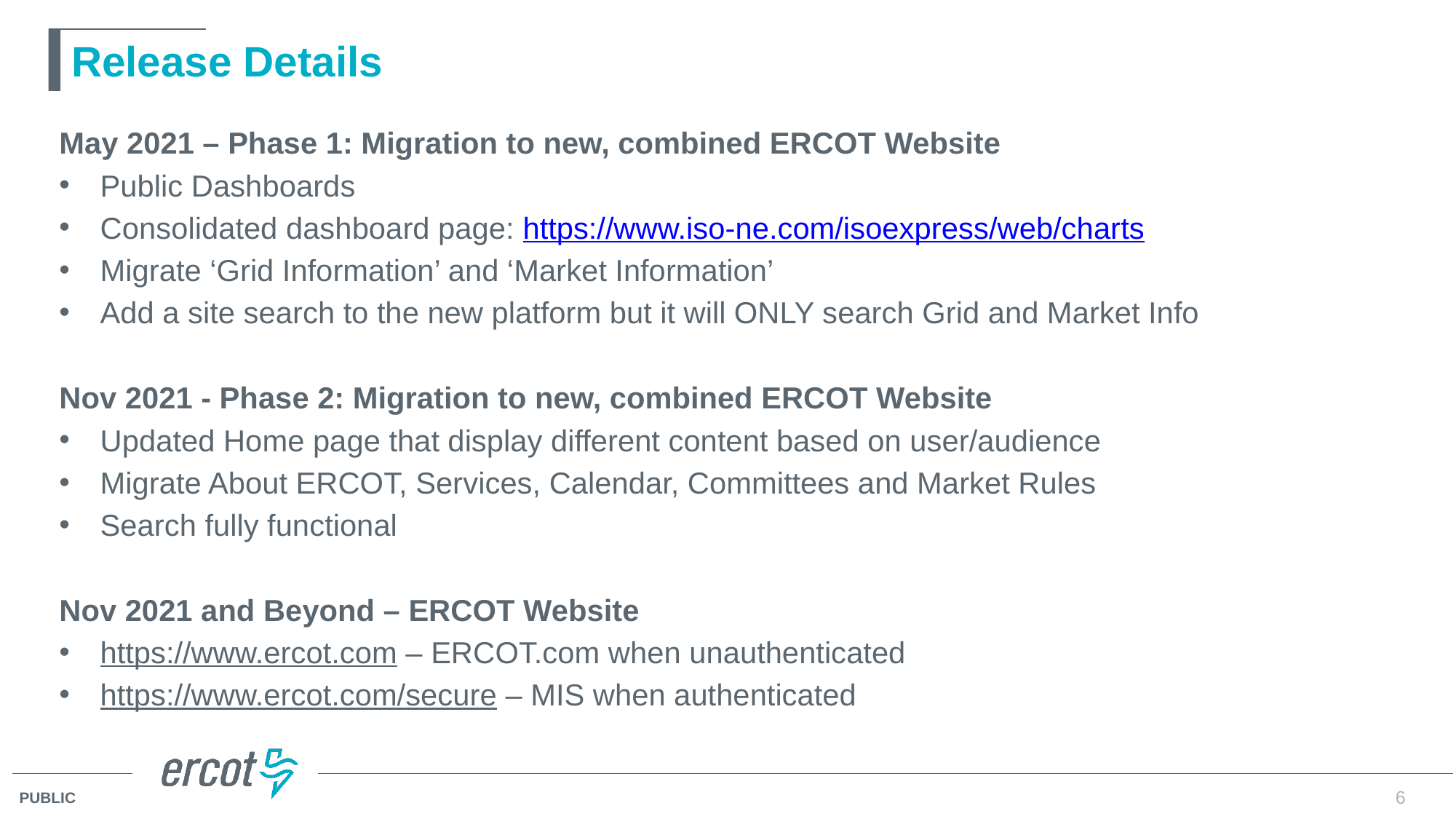

# Release Details
May 2021 – Phase 1: Migration to new, combined ERCOT Website
Public Dashboards
Consolidated dashboard page: https://www.iso-ne.com/isoexpress/web/charts
Migrate ‘Grid Information’ and ‘Market Information’
Add a site search to the new platform but it will ONLY search Grid and Market Info

Nov 2021 - Phase 2: Migration to new, combined ERCOT Website
Updated Home page that display different content based on user/audience
Migrate About ERCOT, Services, Calendar, Committees and Market Rules
Search fully functional

Nov 2021 and Beyond – ERCOT Website
https://www.ercot.com – ERCOT.com when unauthenticated
https://www.ercot.com/secure – MIS when authenticated

6